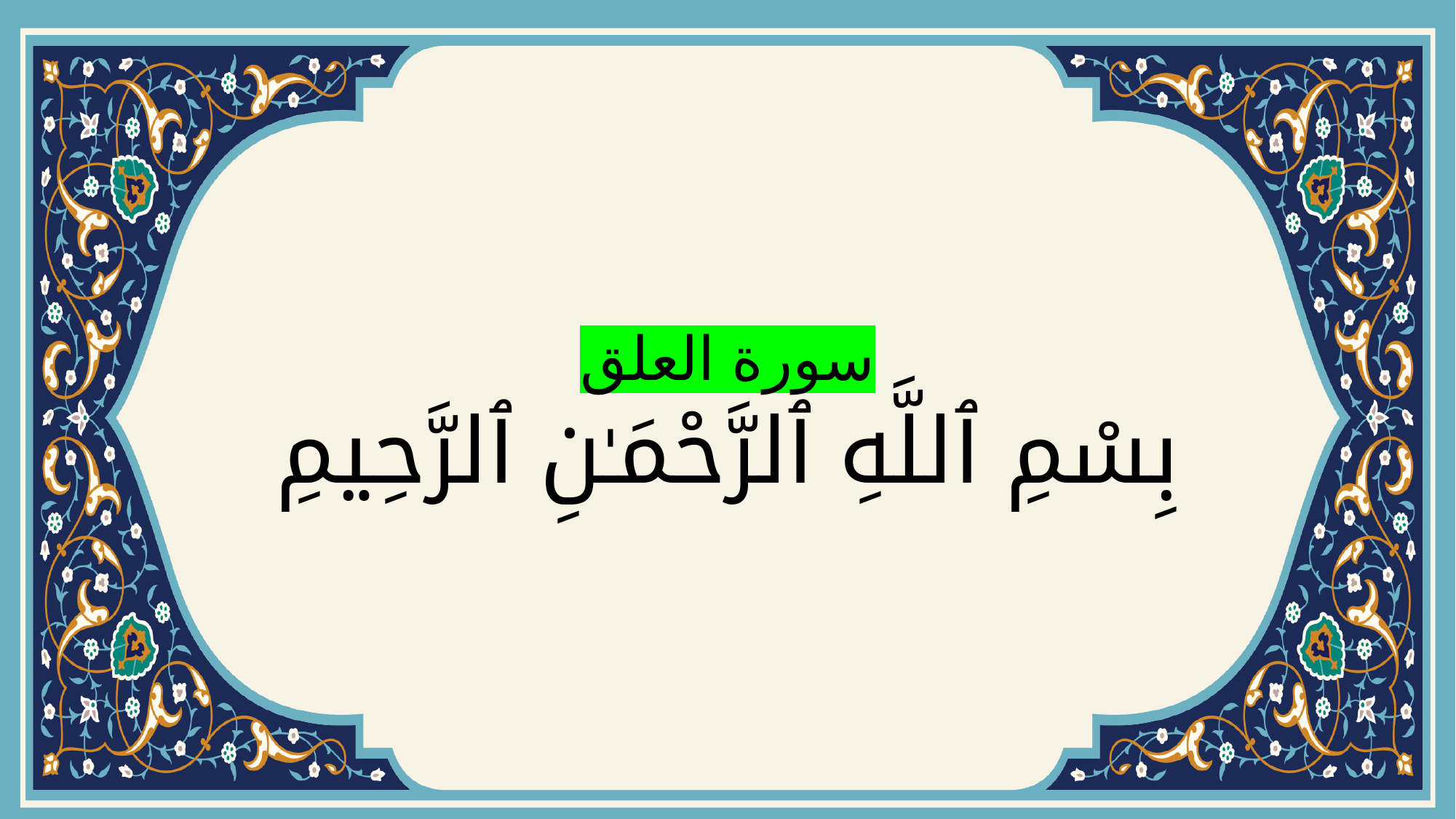

# سورة العلق بِسْمِ ٱللَّهِ ٱلرَّحْمَـٰنِ ٱلرَّحِيمِ